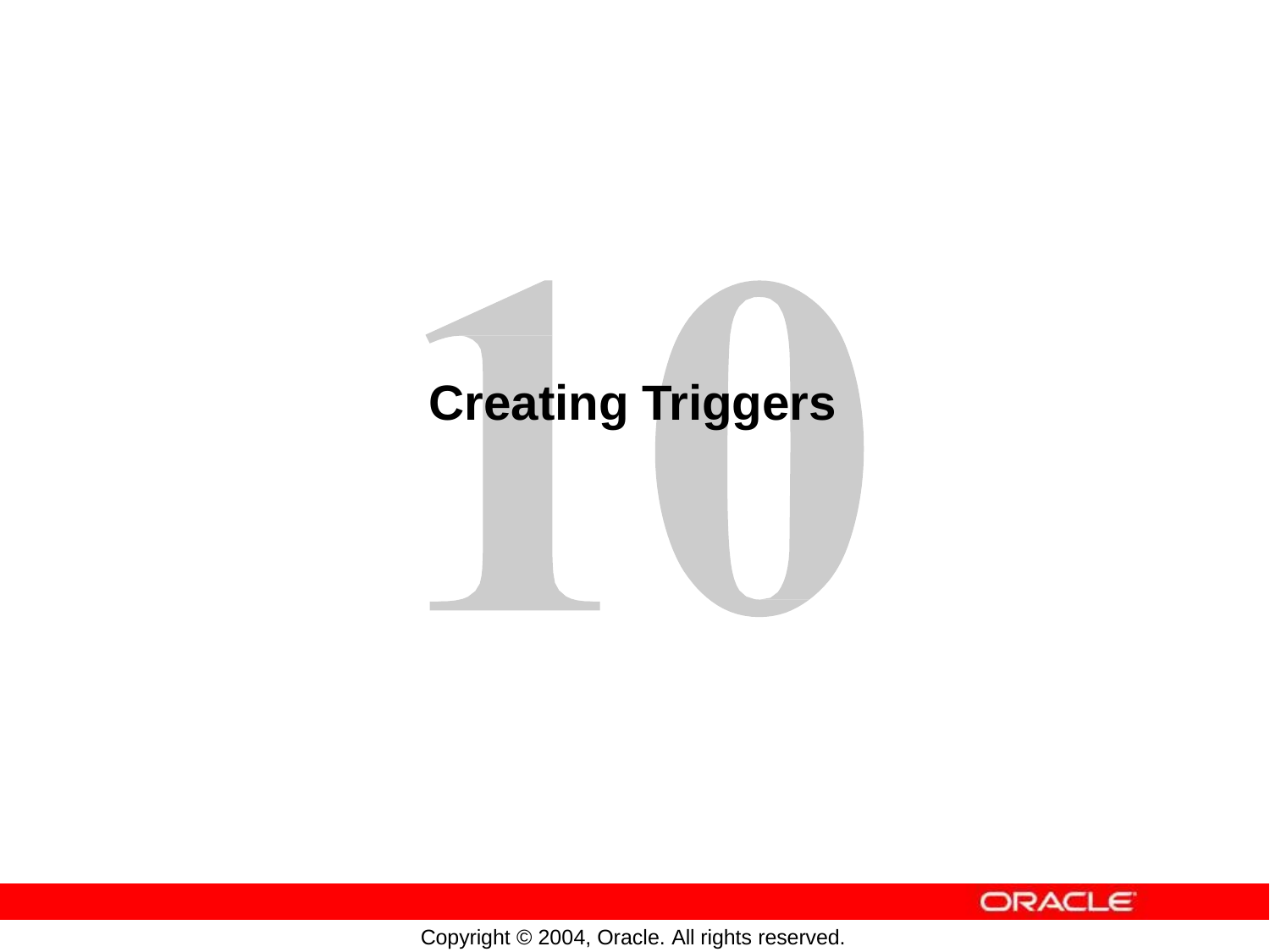

# Creating Triggers
Copyright © 2004, Oracle. All rights reserved.